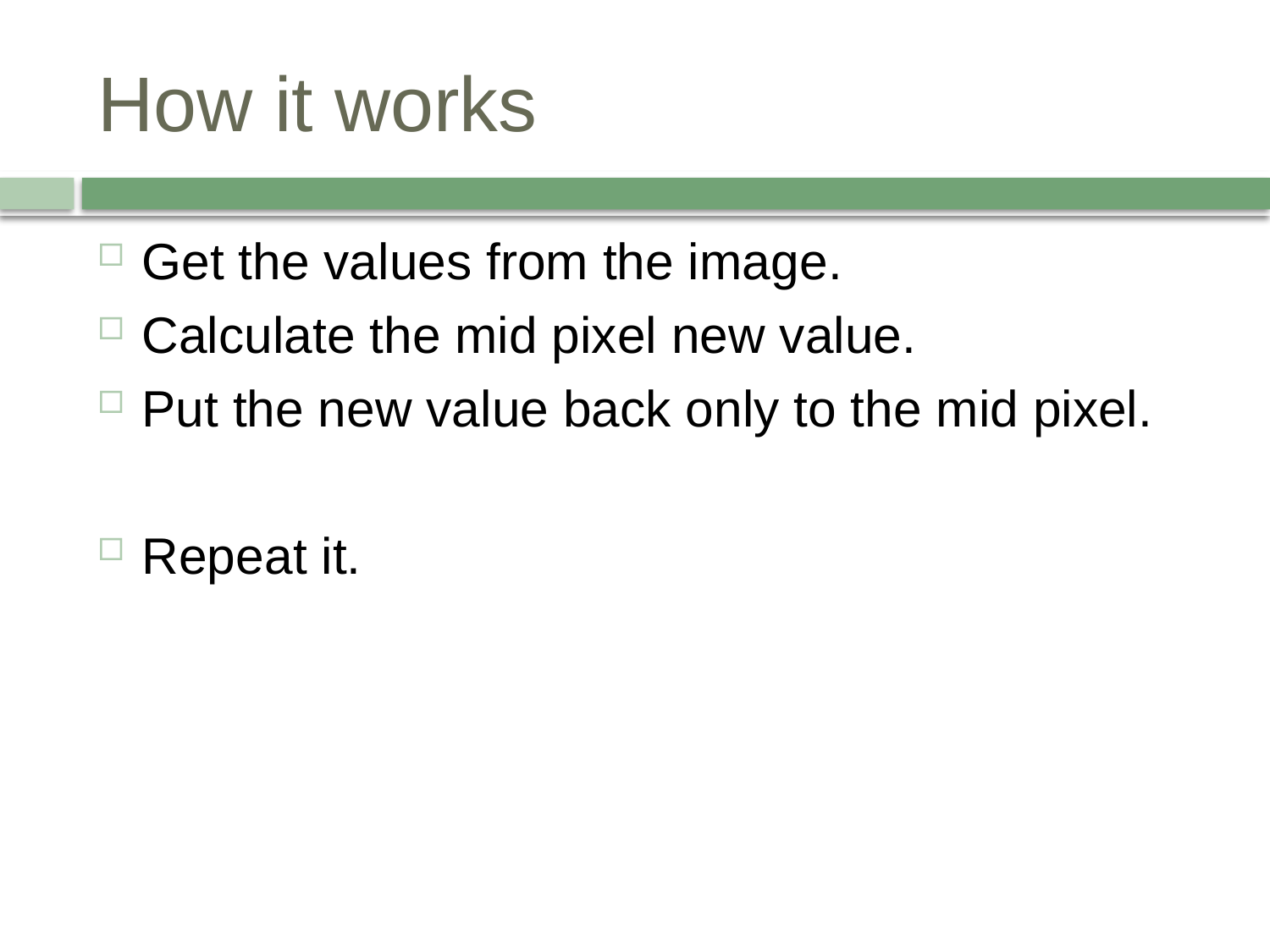

# How it works
Get the values from the image.
Calculate the mid pixel new value.
Put the new value back only to the mid pixel.

Repeat it.